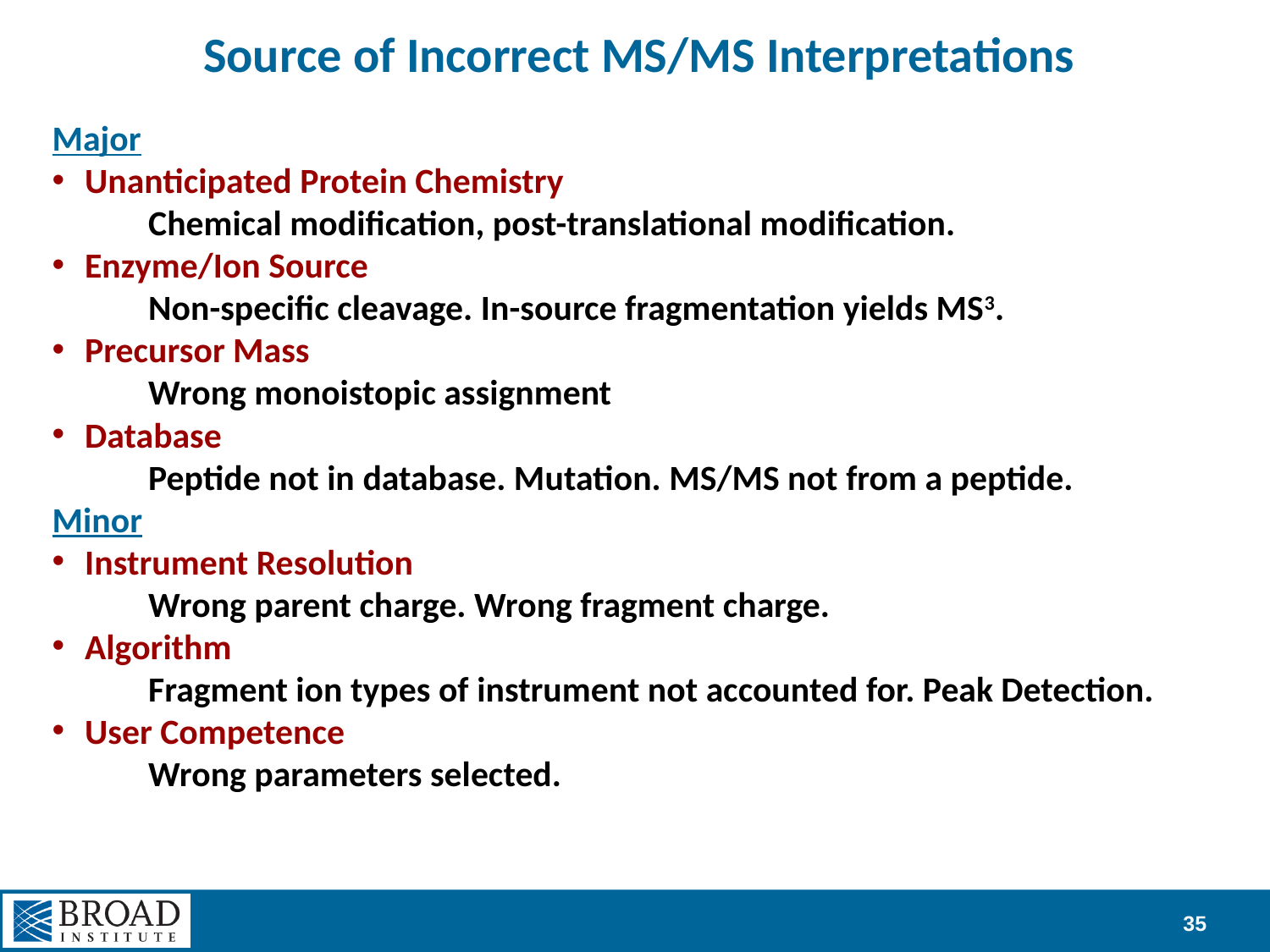

# Source of Incorrect MS/MS Interpretations
Major
Unanticipated Protein Chemistry
	Chemical modification, post-translational modification.
Enzyme/Ion Source
	Non-specific cleavage. In-source fragmentation yields MS3.
Precursor Mass
	Wrong monoistopic assignment
Database
	Peptide not in database. Mutation. MS/MS not from a peptide.
Minor
Instrument Resolution
	Wrong parent charge. Wrong fragment charge.
Algorithm
	Fragment ion types of instrument not accounted for. Peak Detection.
User Competence
	Wrong parameters selected.
35